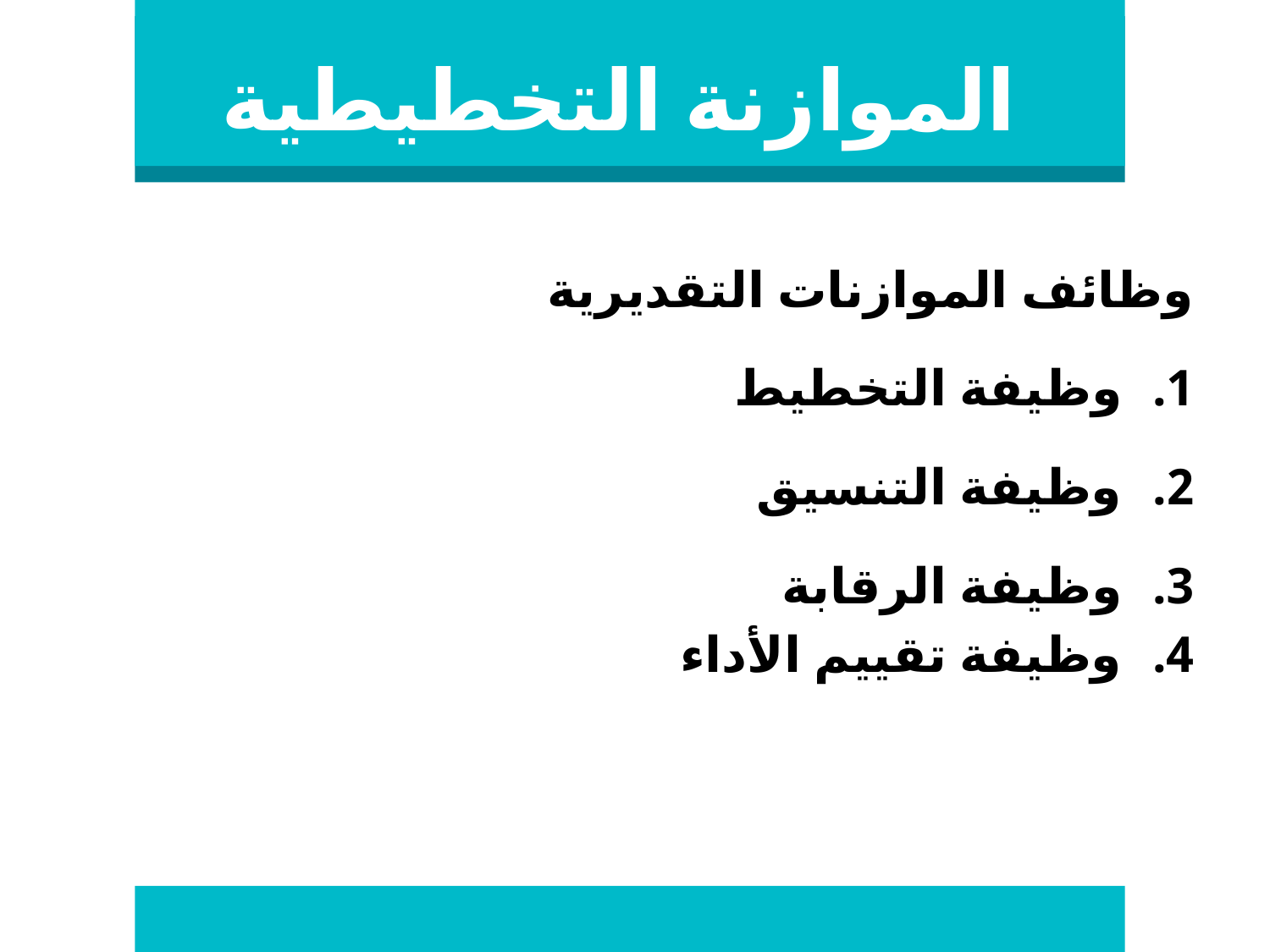

# الموازنة التخطيطية
وظائف الموازنات التقديرية
وظيفة التخطيط
وظيفة التنسيق
وظيفة الرقابة
وظيفة تقييم الأداء